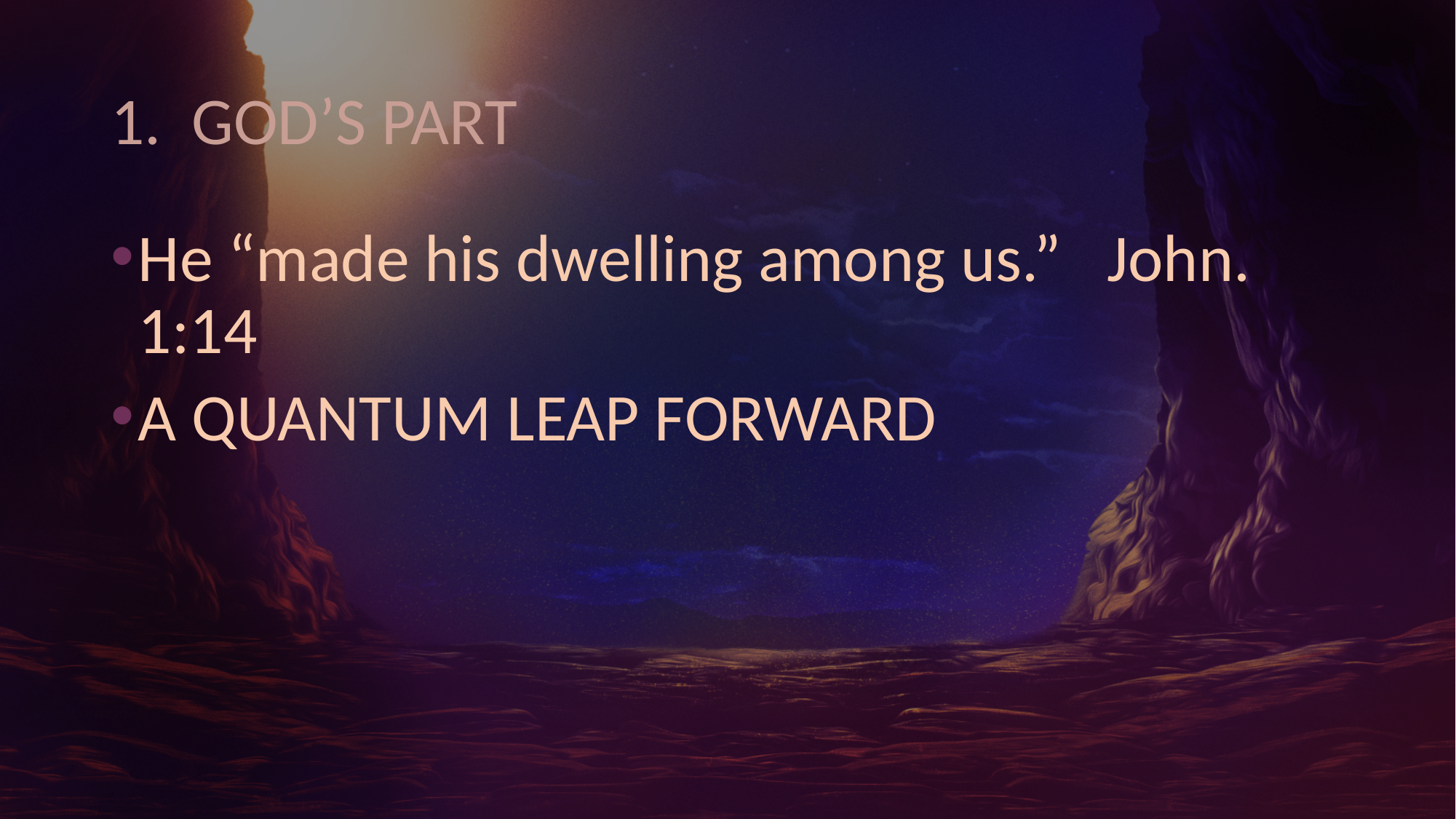

# 1.  GOD’S PART
He “made his dwelling among us.”   John. 1:14
A QUANTUM LEAP FORWARD